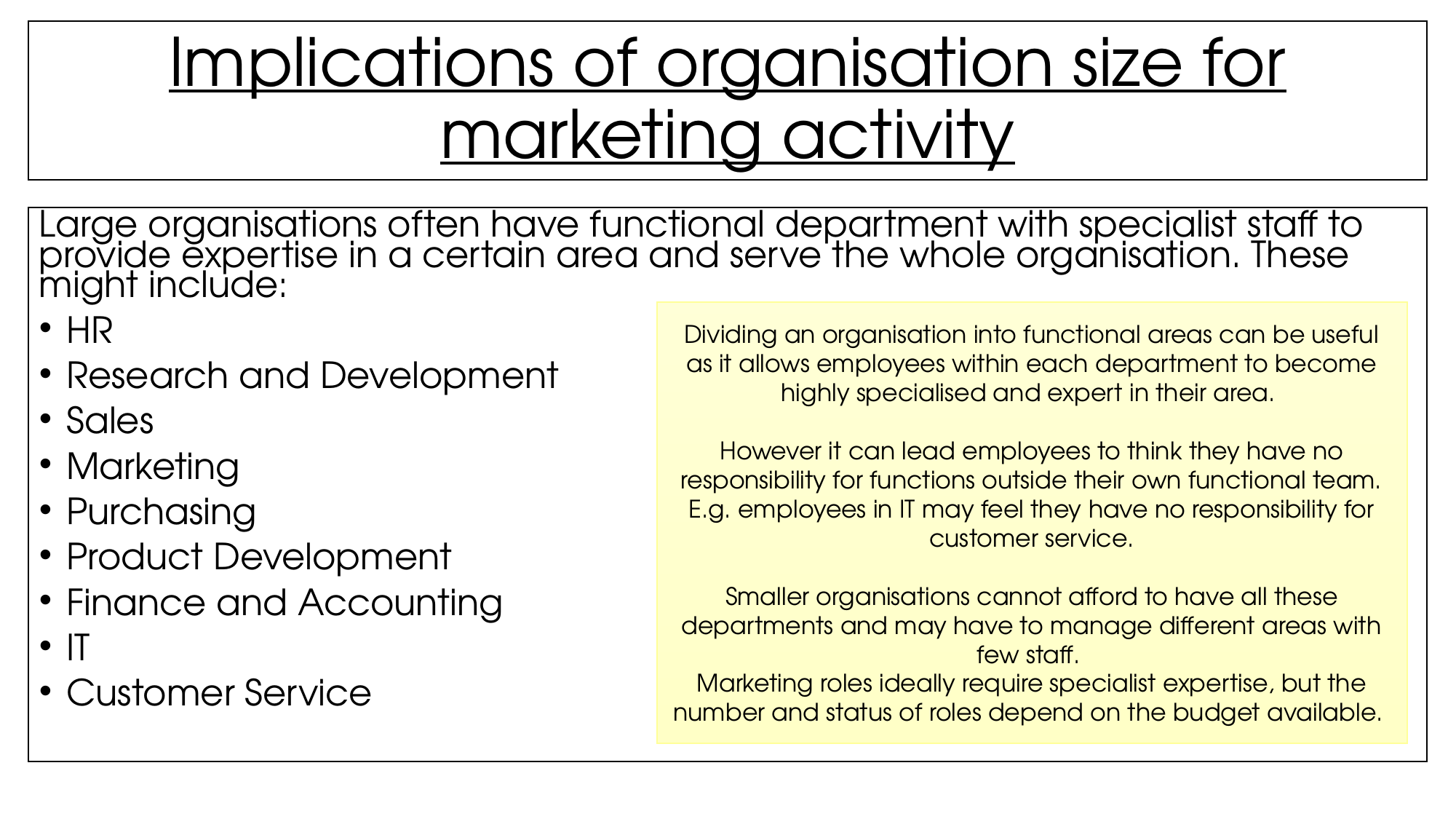

# Implications of organisation size for marketing activity
Large organisations often have functional department with specialist staff to provide expertise in a certain area and serve the whole organisation. These might include:
HR
Research and Development
Sales
Marketing
Purchasing
Product Development
Finance and Accounting
IT
Customer Service
Dividing an organisation into functional areas can be useful as it allows employees within each department to become highly specialised and expert in their area.

However it can lead employees to think they have no responsibility for functions outside their own functional team. E.g. employees in IT may feel they have no responsibility for customer service.

Smaller organisations cannot afford to have all these departments and may have to manage different areas with few staff.
Marketing roles ideally require specialist expertise, but the number and status of roles depend on the budget available.